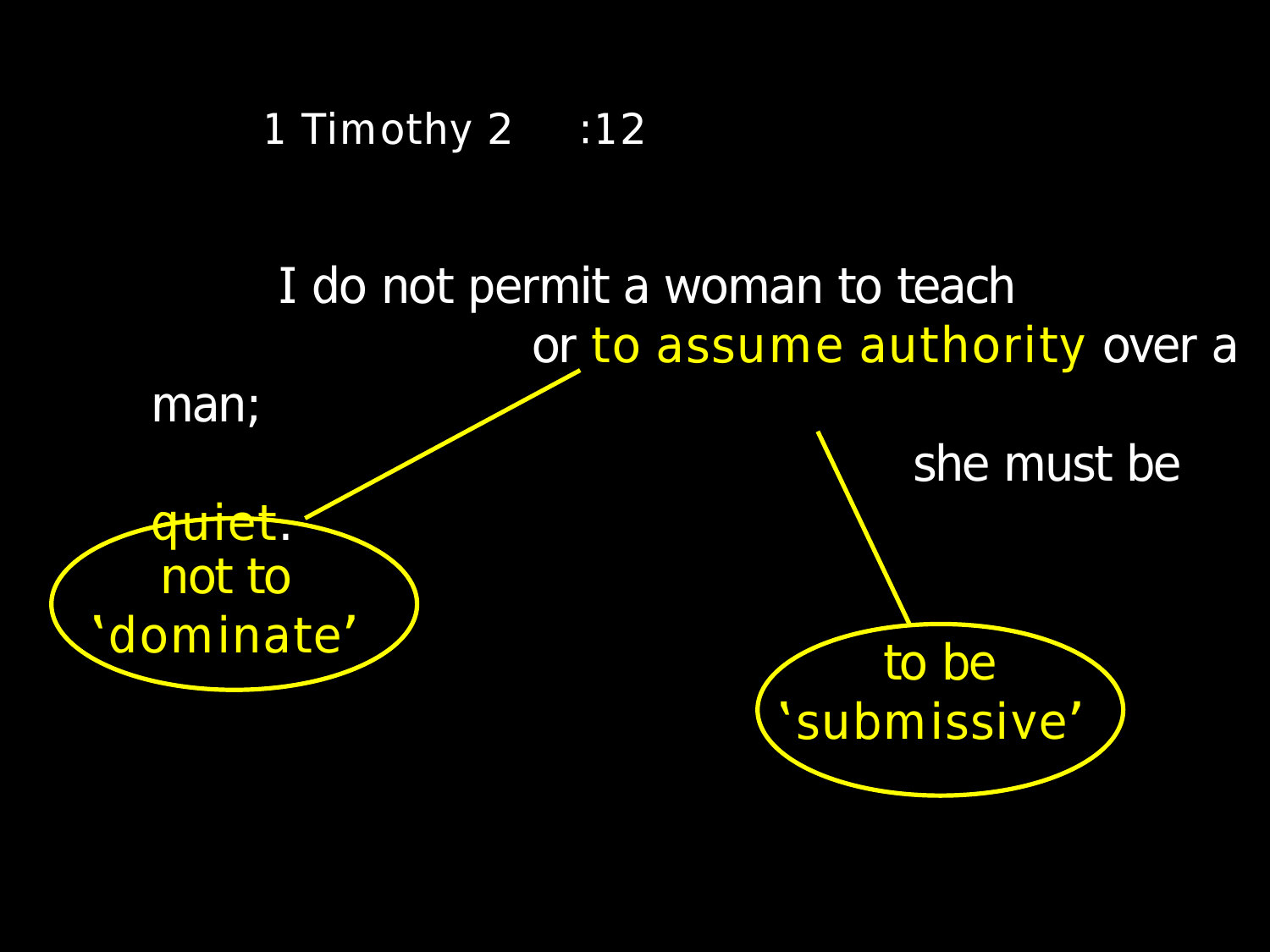

1 Timothy 2	:12

 		I do not permit a woman to teach
				or to assume authority over a man;
							she must be quiet.

not to
‘dominate’
to be
‘submissive’